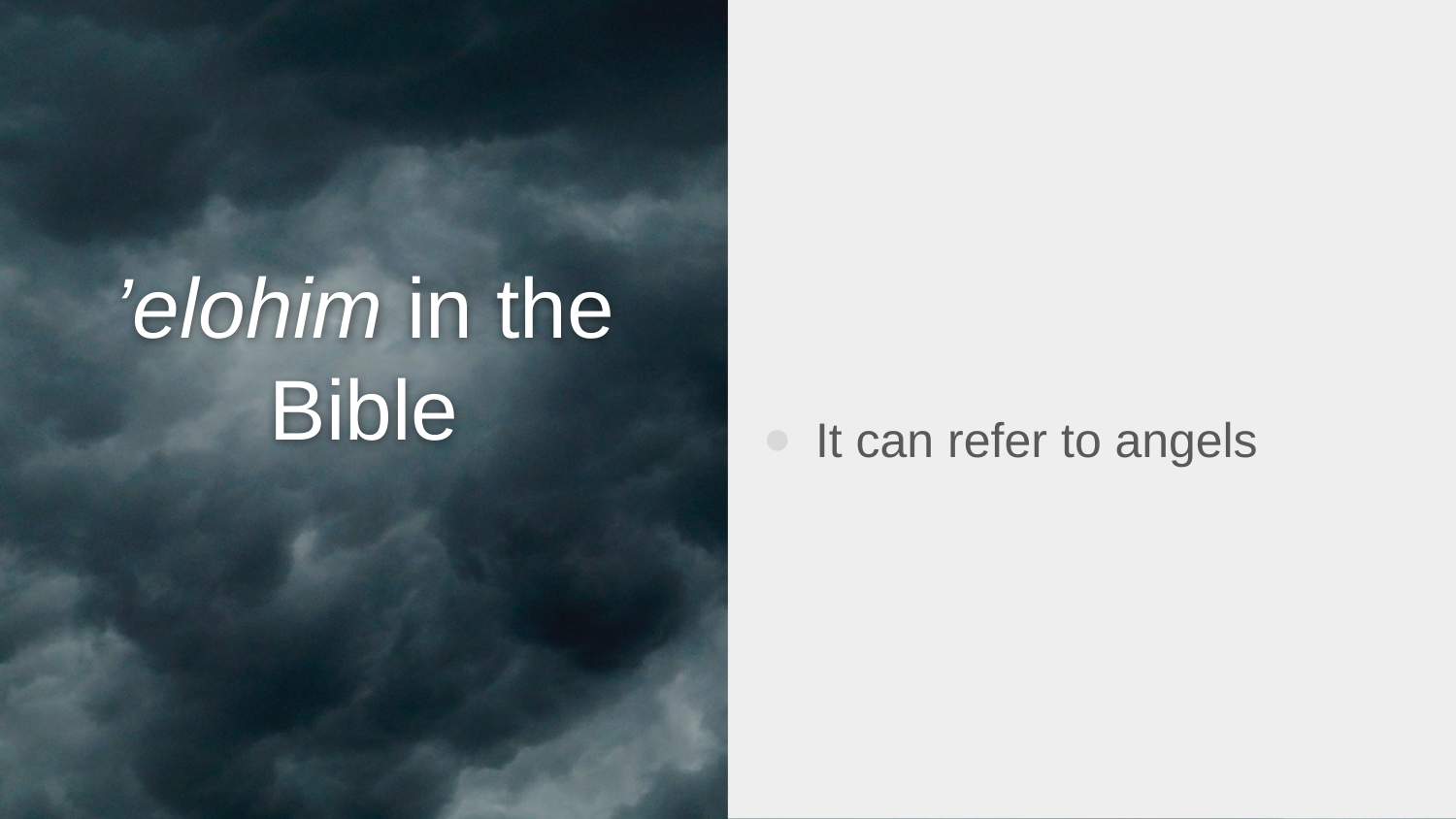

It can refer to angels
# ’elohim in the Bible